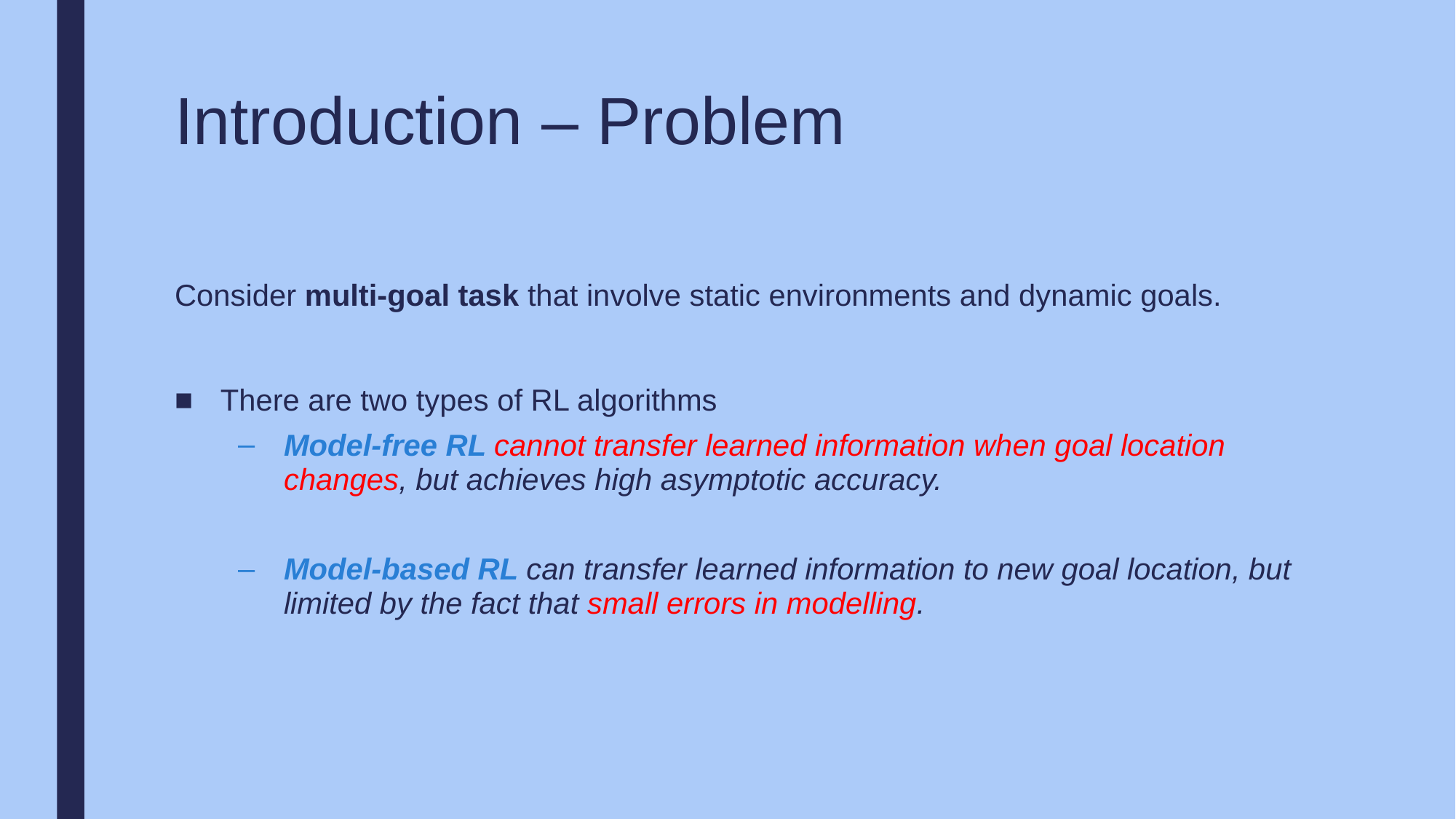

# Introduction – Problem
Consider multi-goal task that involve static environments and dynamic goals.

There are two types of RL algorithms
Model-free RL cannot transfer learned information when goal location changes, but achieves high asymptotic accuracy.

Model-based RL can transfer learned information to new goal location, but limited by the fact that small errors in modelling.